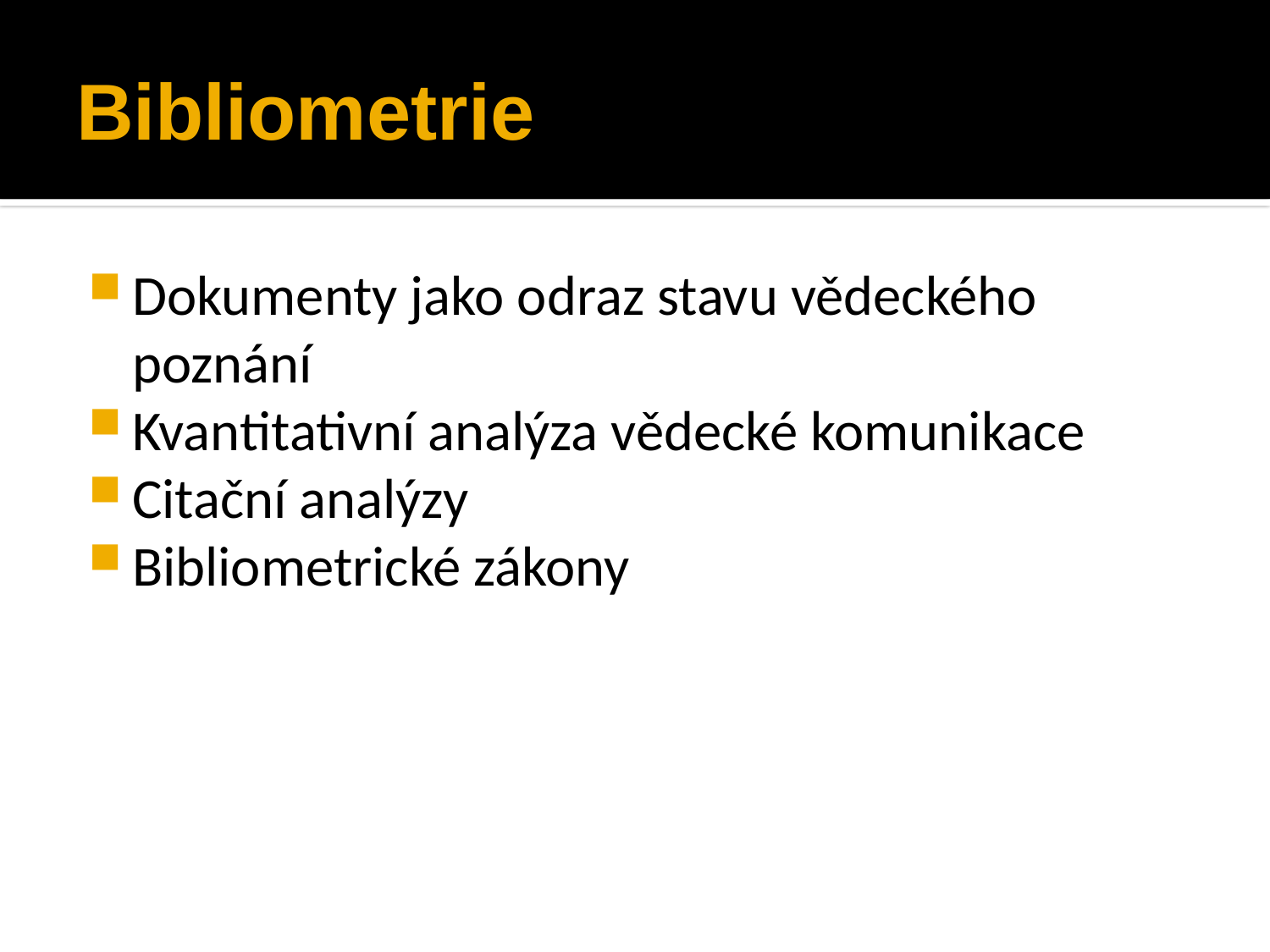

# Bibliometrie
Dokumenty jako odraz stavu vědeckého poznání
Kvantitativní analýza vědecké komunikace
Citační analýzy
Bibliometrické zákony